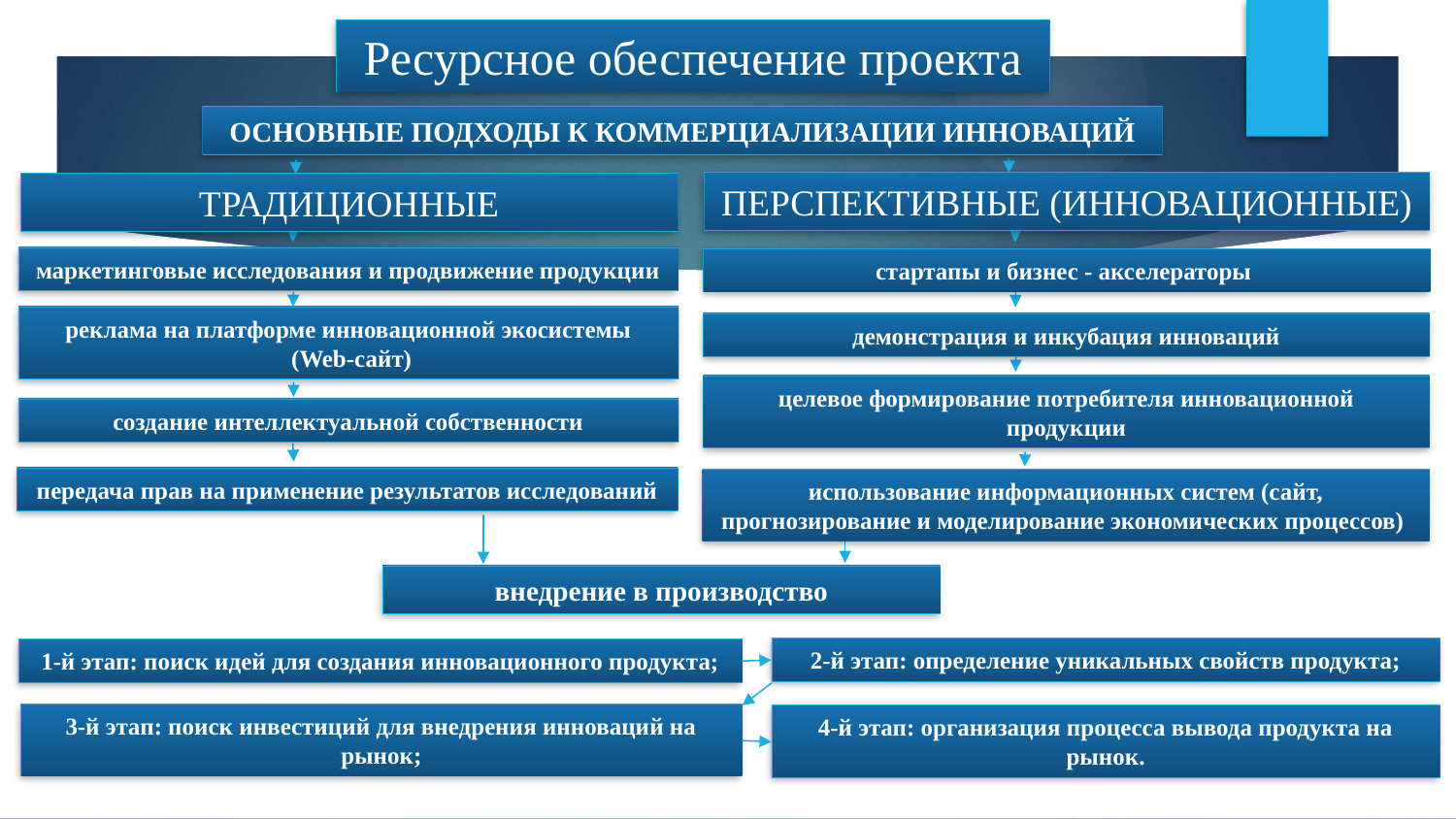

Ресурсное обеспечение проекта
ОСНОВНЫЕ ПОДХОДЫ К КОММЕРЦИАЛИЗАЦИИ ИННОВАЦИЙ
ПЕРСПЕКТИВНЫЕ (ИННОВАЦИОННЫЕ)
ТРАДИЦИОННЫЕ
маркетинговые исследования и продвижение продукции
стартапы и бизнес - акселераторы
реклама на платформе инновационной экосистемы
 (Web-сайт)
демонстрация и инкубация инноваций
целевое формирование потребителя инновационной продукции
создание интеллектуальной собственности
передача прав на применение результатов исследований
использование информационных систем (сайт, прогнозирование и моделирование экономических процессов)
внедрение в производство
2-й этап: определение уникальных свойств продукта;
1-й этап: поиск идей для создания инновационного продукта;
3-й этап: поиск инвестиций для внедрения инноваций на рынок;
4-й этап: организация процесса вывода продукта на рынок.